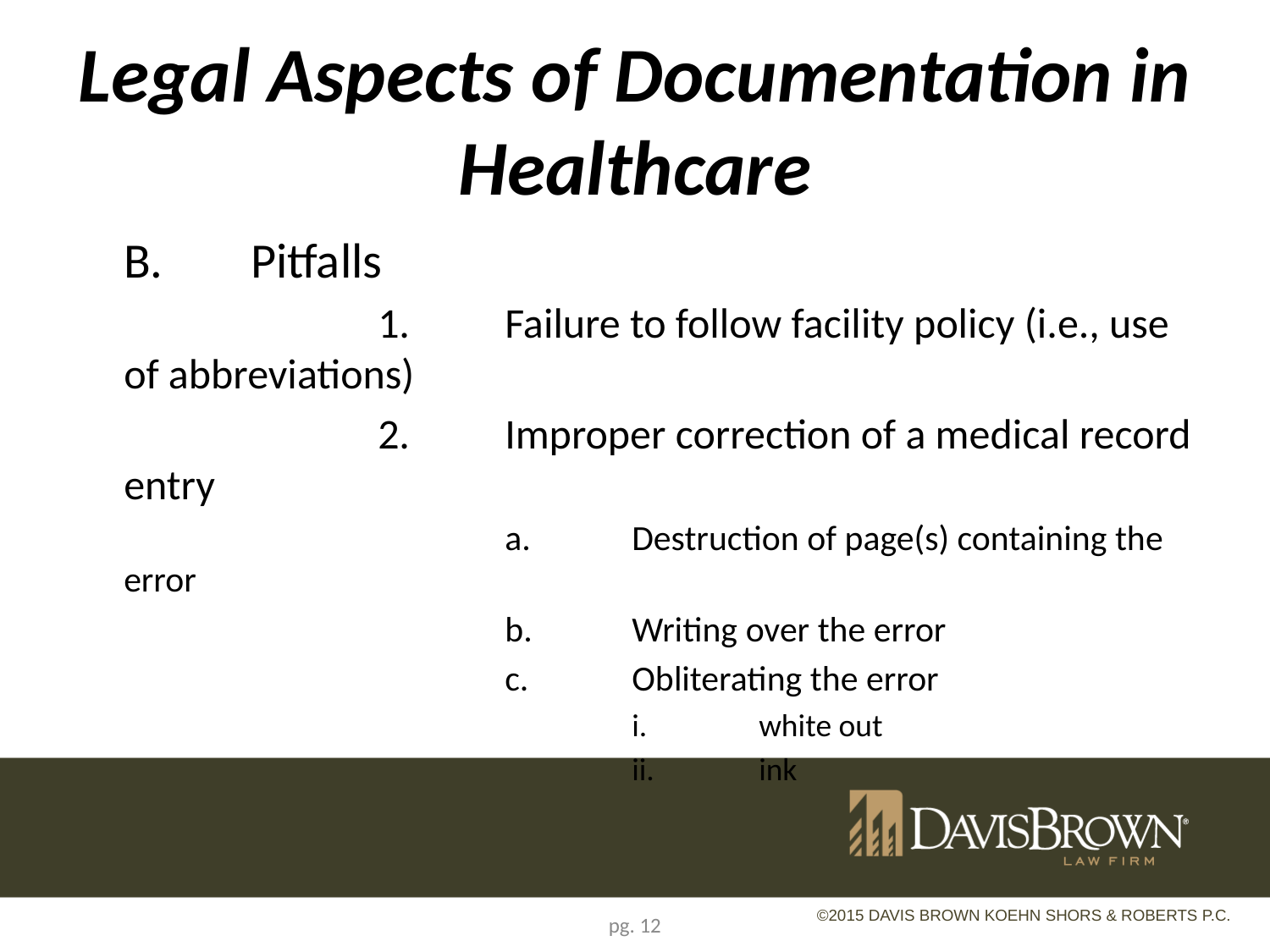

# Legal Aspects of Documentation in Healthcare
	B.	Pitfalls
			1.	Failure to follow facility policy (i.e., use of abbreviations)
			2.	Improper correction of a medical record entry
				a.	Destruction of page(s) containing the error
				b.	Writing over the error
				c.	Obliterating the error
					i.	white out
					ii.	ink

pg. 12